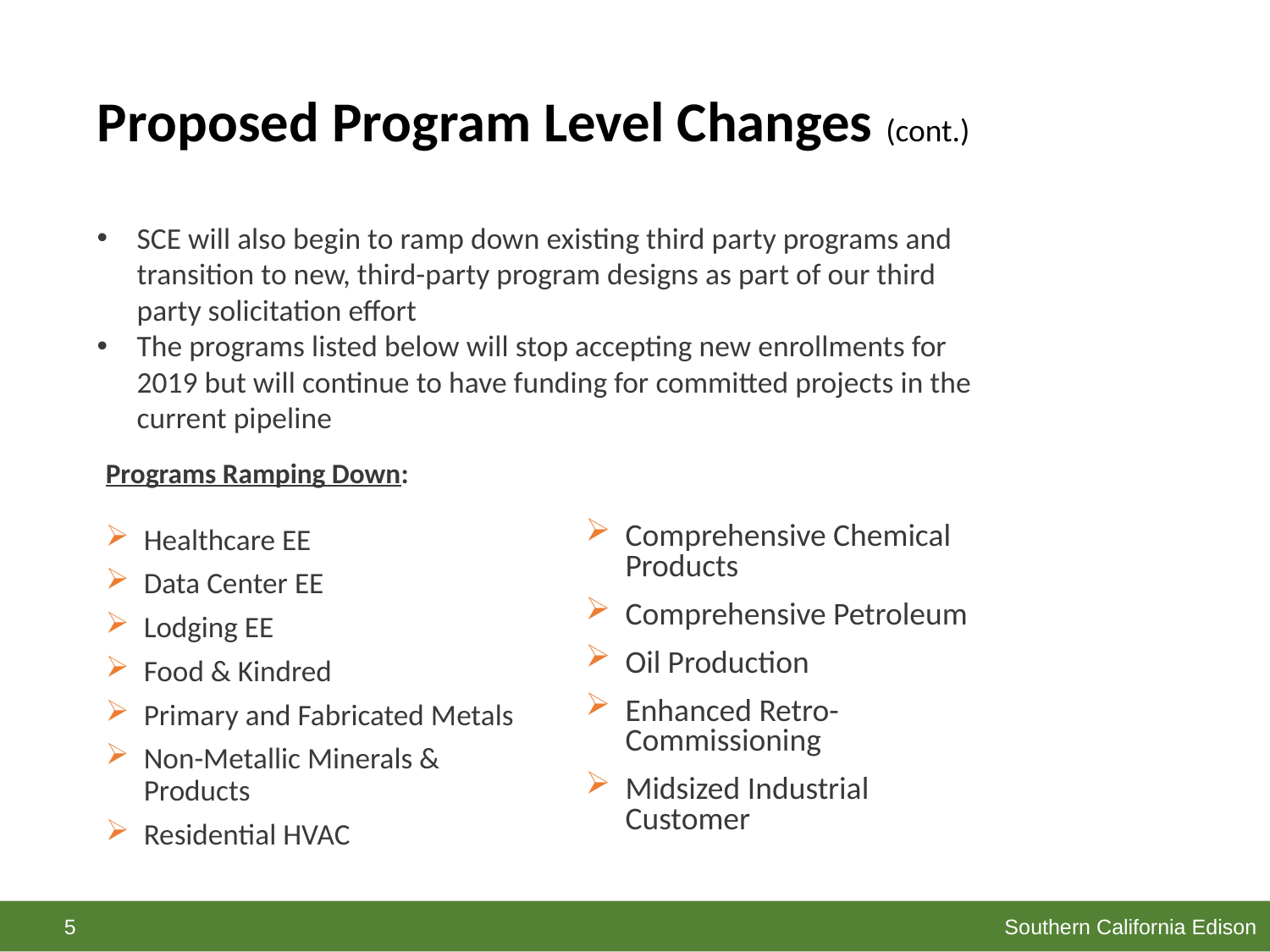

# Proposed Program Level Changes (cont.)
SCE will also begin to ramp down existing third party programs and transition to new, third-party program designs as part of our third party solicitation effort
The programs listed below will stop accepting new enrollments for 2019 but will continue to have funding for committed projects in the current pipeline
Programs Ramping Down:

Healthcare EE
Data Center EE
Lodging EE
Food & Kindred
Primary and Fabricated Metals
Non-Metallic Minerals & Products
Residential HVAC

Comprehensive Chemical Products
Comprehensive Petroleum
Oil Production
Enhanced Retro-Commissioning
Midsized Industrial Customer
Southern California Edison
5